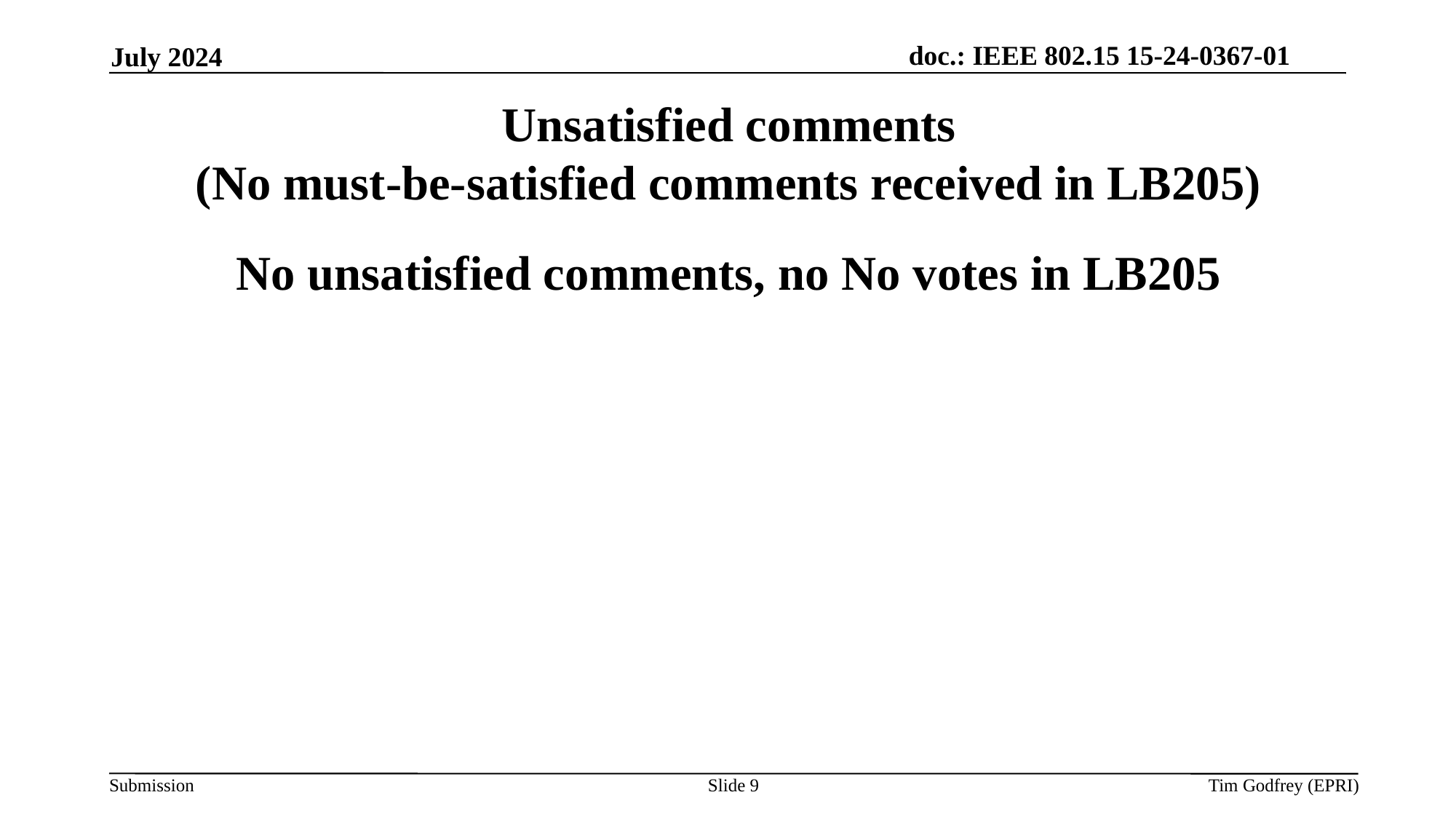

July 2024
Unsatisfied comments
(No must-be-satisfied comments received in LB205)
No unsatisfied comments, no No votes in LB205
Slide 9
Tim Godfrey (EPRI)